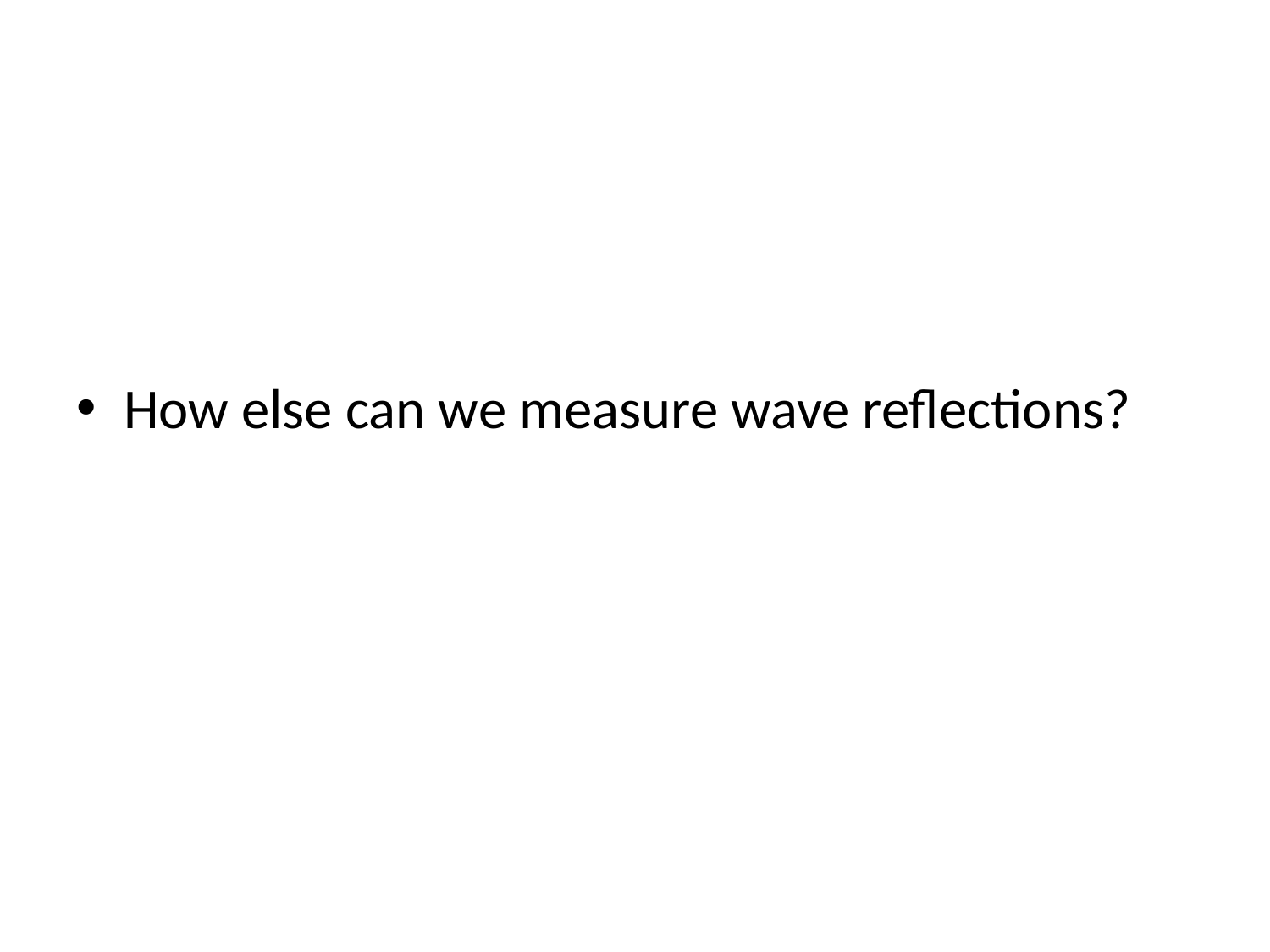

How else can we measure wave reflections?